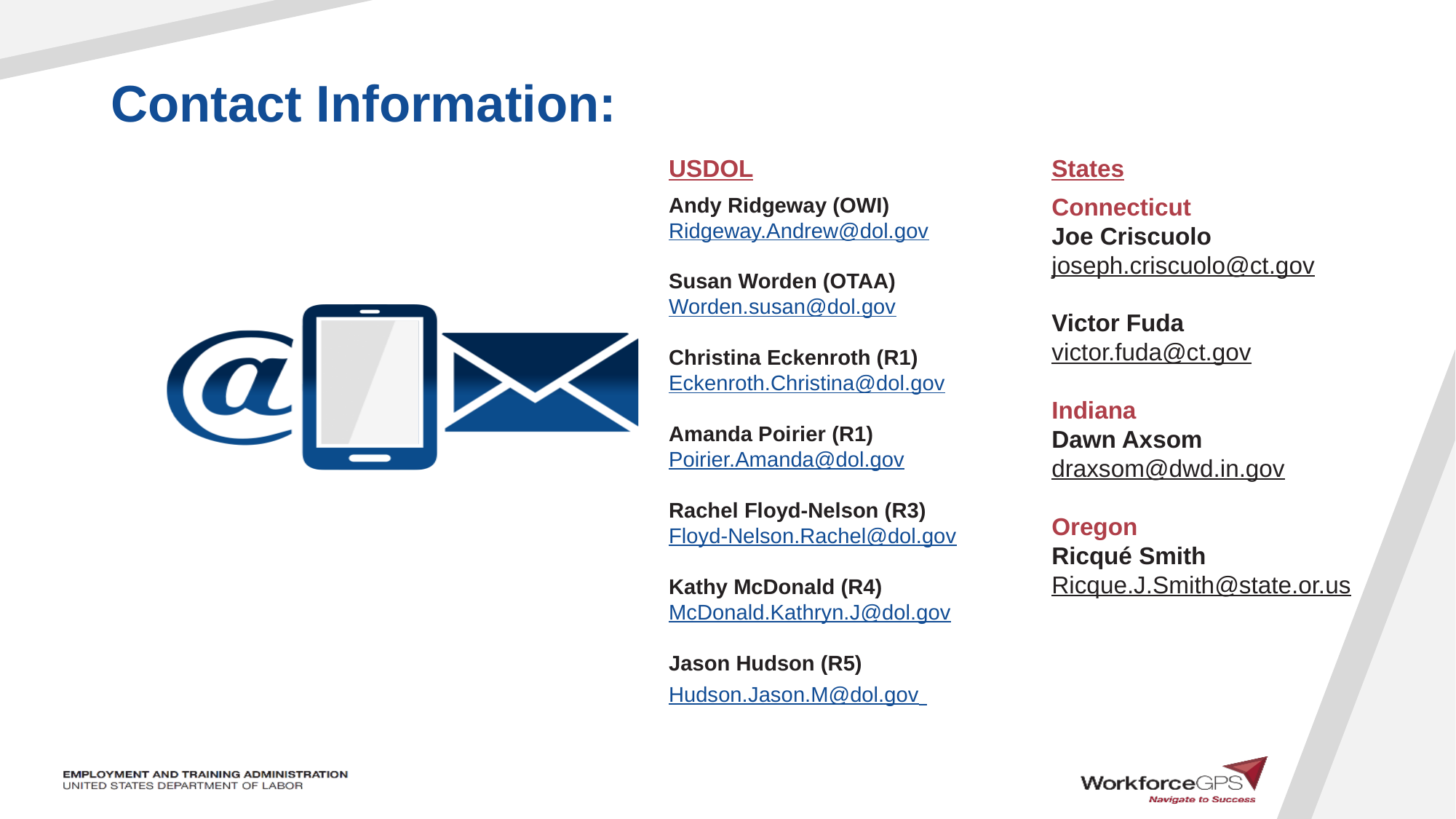

USDOL
Andy Ridgeway (OWI)
Ridgeway.Andrew@dol.gov

Susan Worden (OTAA)
Worden.susan@dol.gov

Christina Eckenroth (R1)
Eckenroth.Christina@dol.gov

Amanda Poirier (R1)
Poirier.Amanda@dol.gov

Rachel Floyd-Nelson (R3)
Floyd-Nelson.Rachel@dol.gov

Kathy McDonald (R4)
McDonald.Kathryn.J@dol.gov

Jason Hudson (R5)
Hudson.Jason.M@dol.gov

States
Connecticut
Joe Criscuolo
joseph.criscuolo@ct.gov

Victor Fuda
victor.fuda@ct.gov

Indiana
Dawn Axsom
draxsom@dwd.in.gov

Oregon
Ricqué Smith
Ricque.J.Smith@state.or.us